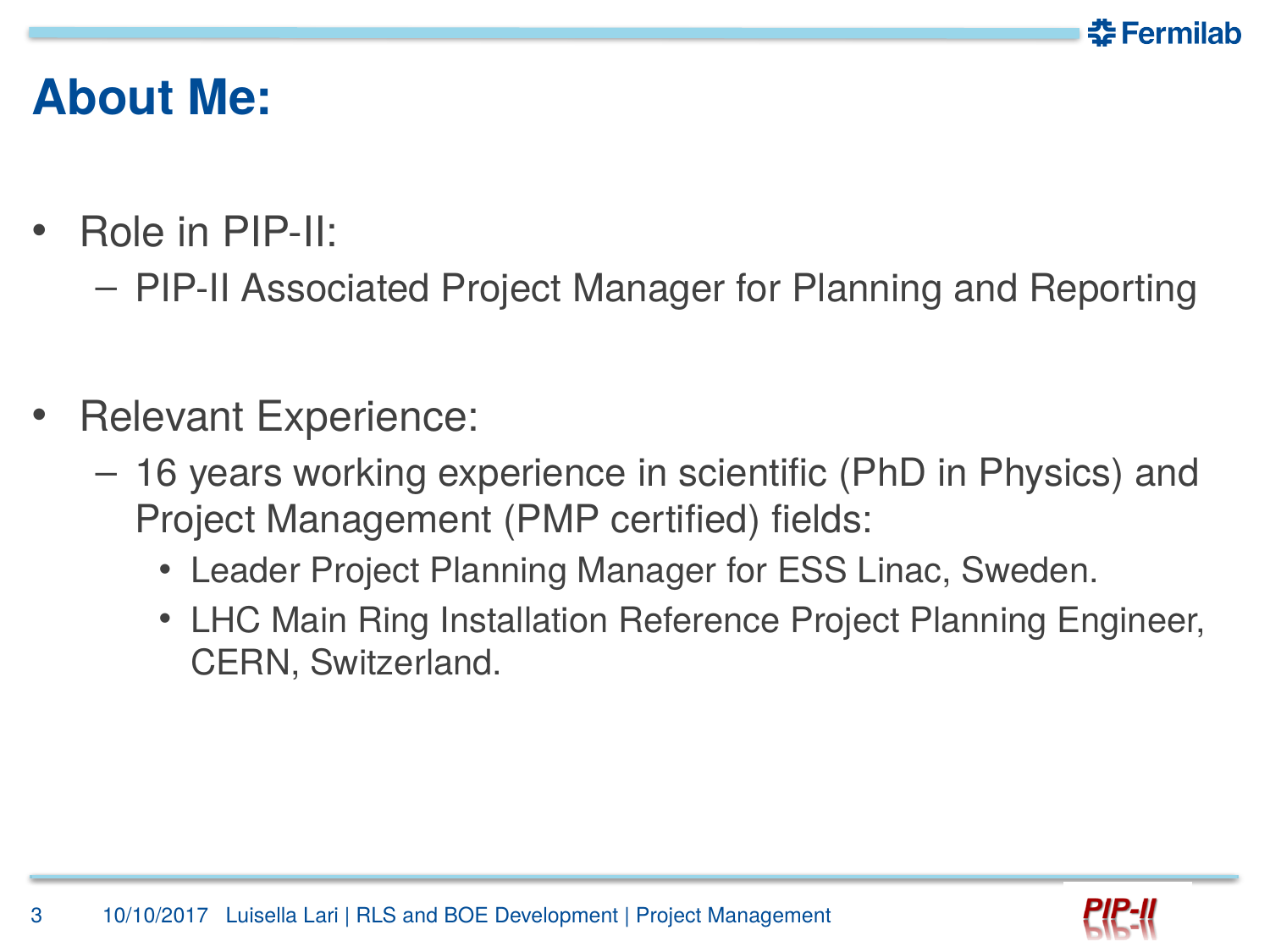

# About Me:

Role in PIP-II:
PIP-II Associated Project Manager for Planning and Reporting

Relevant Experience:
16 years working experience in scientific (PhD in Physics) and Project Management (PMP certified) fields:
Leader Project Planning Manager for ESS Linac, Sweden.
LHC Main Ring Installation Reference Project Planning Engineer, CERN, Switzerland.

3
10/10/2017
Luisella Lari | RLS and BOE Development | Project Management